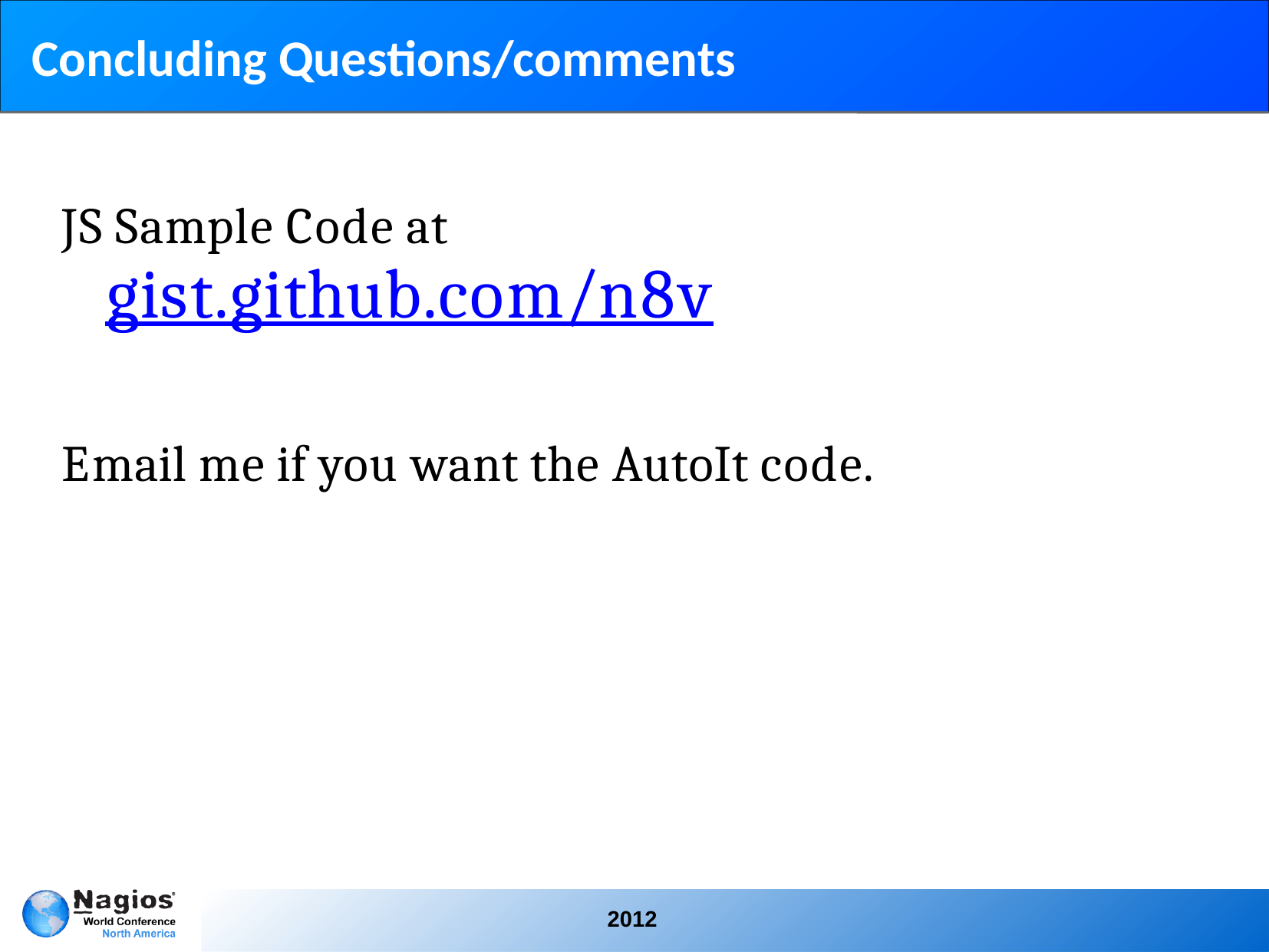

# Concluding Questions/comments
JS Sample Code at
gist.github.com/n8v

Email me if you want the AutoIt code.
2012